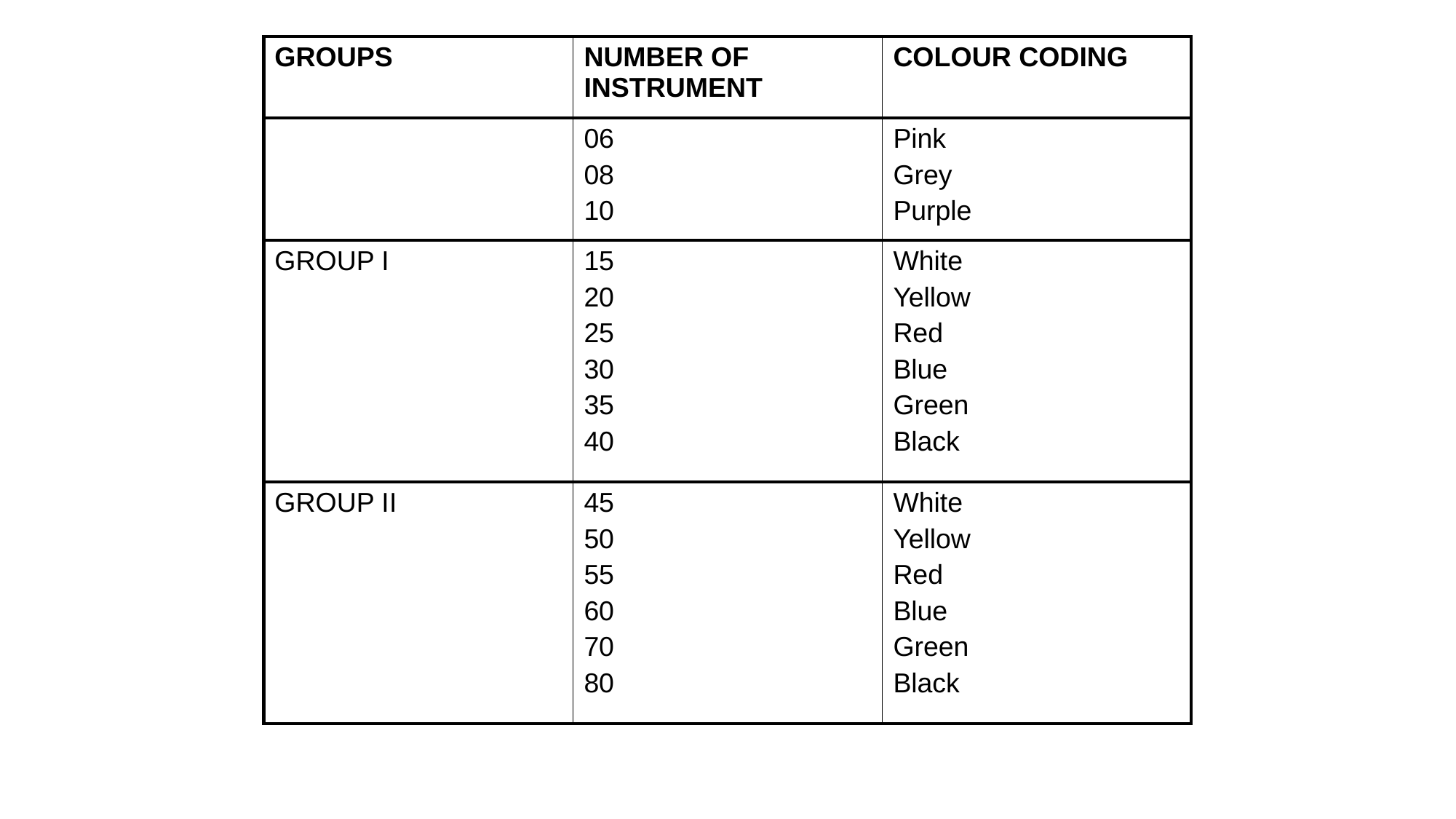

| GROUPS | NUMBER OF INSTRUMENT | COLOUR CODING |
| --- | --- | --- |
|  | 06 08 10 | Pink Grey Purple |
| GROUP I | 15 20 25 30 35 40 | White Yellow Red Blue Green Black |
| GROUP II | 45 50 55 60 70 80 | White Yellow Red Blue Green Black |